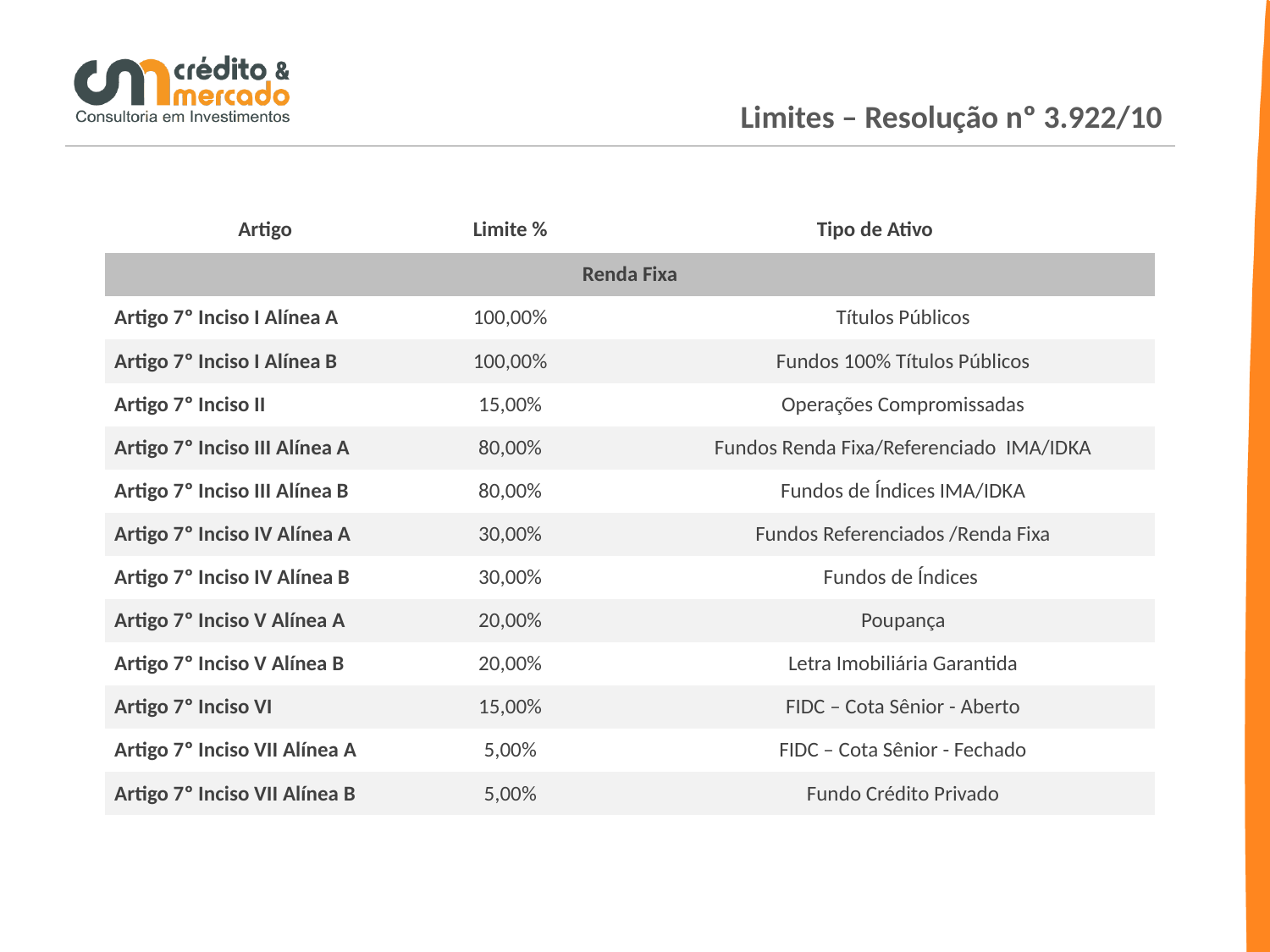

Limites – Resolução nº 3.922/10

| Artigo | Limite % | Tipo de Ativo |  |
| --- | --- | --- | --- |
| Renda Fixa |  |  |  |
| Artigo 7º Inciso I Alínea A | 100,00% |  | Títulos Públicos |
| Artigo 7º Inciso I Alínea B | 100,00% |  | Fundos 100% Títulos Públicos |
| Artigo 7º Inciso II | 15,00% |  | Operações Compromissadas |
| Artigo 7º Inciso III Alínea A | 80,00% |  | Fundos Renda Fixa/Referenciado IMA/IDKA |
| Artigo 7º Inciso III Alínea B | 80,00% |  | Fundos de Índices IMA/IDKA |
| Artigo 7º Inciso IV Alínea A | 30,00% |  | Fundos Referenciados /Renda Fixa |
| Artigo 7º Inciso IV Alínea B | 30,00% |  | Fundos de Índices |
| Artigo 7º Inciso V Alínea A | 20,00% |  | Poupança |
| Artigo 7º Inciso V Alínea B | 20,00% |  | Letra Imobiliária Garantida |
| Artigo 7º Inciso VI | 15,00% |  | FIDC – Cota Sênior - Aberto |
| Artigo 7º Inciso VII Alínea A | 5,00% |  | FIDC – Cota Sênior - Fechado |
| Artigo 7º Inciso VII Alínea B | 5,00% |  | Fundo Crédito Privado |